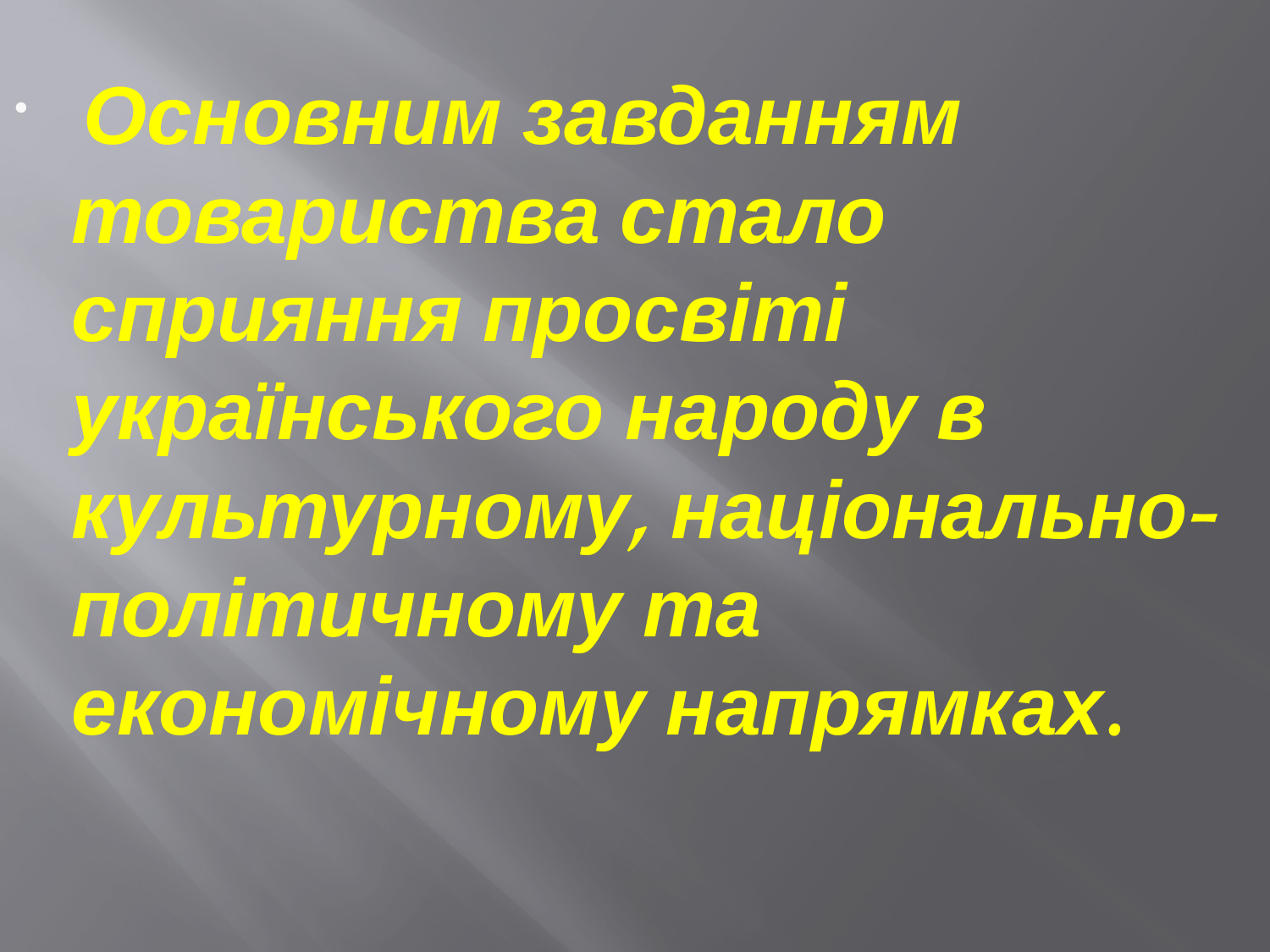

Основним завданням товариства стало сприяння просвіті українського народу в культурному, національно-політичному та економічному напрямках.